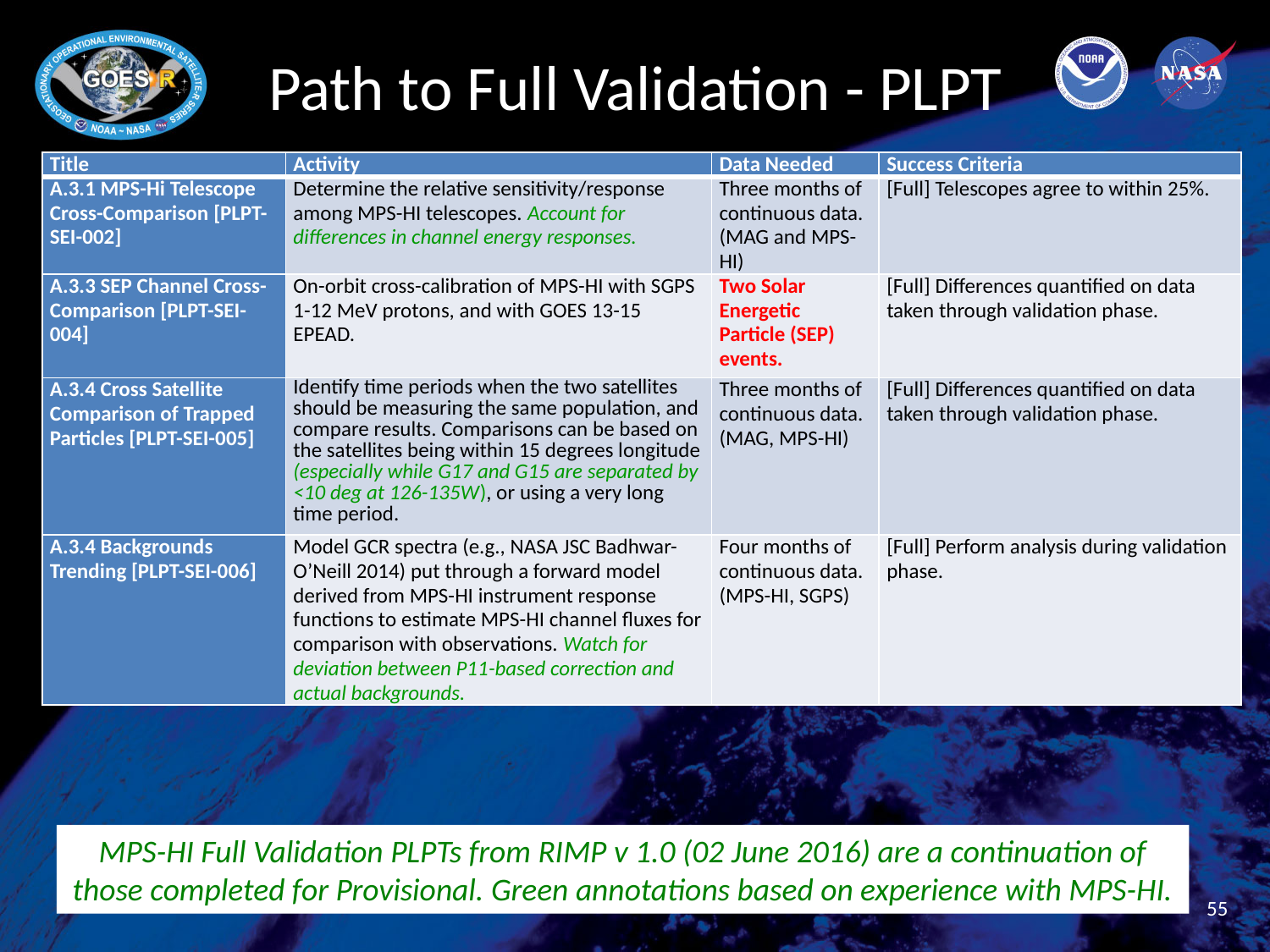

# Path to Full Validation - PLPT
| Title | Activity | Data Needed | Success Criteria |
| --- | --- | --- | --- |
| A.3.1 MPS-Hi Telescope Cross-Comparison [PLPT-SEI-002] | Determine the relative sensitivity/response among MPS-HI telescopes. Account for differences in channel energy responses. | Three months of continuous data. (MAG and MPS-HI) | [Full] Telescopes agree to within 25%. |
| A.3.3 SEP Channel Cross-Comparison [PLPT-SEI-004] | On-orbit cross-calibration of MPS-HI with SGPS 1-12 MeV protons, and with GOES 13-15 EPEAD. | Two Solar Energetic Particle (SEP) events. | [Full] Differences quantified on data taken through validation phase. |
| A.3.4 Cross Satellite Comparison of Trapped Particles [PLPT-SEI-005] | Identify time periods when the two satellites should be measuring the same population, and compare results. Comparisons can be based on the satellites being within 15 degrees longitude (especially while G17 and G15 are separated by <10 deg at 126-135W), or using a very long time period. | Three months of continuous data. (MAG, MPS-HI) | [Full] Differences quantified on data taken through validation phase. |
| A.3.4 Backgrounds Trending [PLPT-SEI-006] | Model GCR spectra (e.g., NASA JSC Badhwar-O’Neill 2014) put through a forward model derived from MPS-HI instrument response functions to estimate MPS-HI channel fluxes for comparison with observations. Watch for deviation between P11-based correction and actual backgrounds. | Four months of continuous data. (MPS-HI, SGPS) | [Full] Perform analysis during validation phase. |
MPS-HI Full Validation PLPTs from RIMP v 1.0 (02 June 2016) are a continuation of those completed for Provisional. Green annotations based on experience with MPS-HI.
55